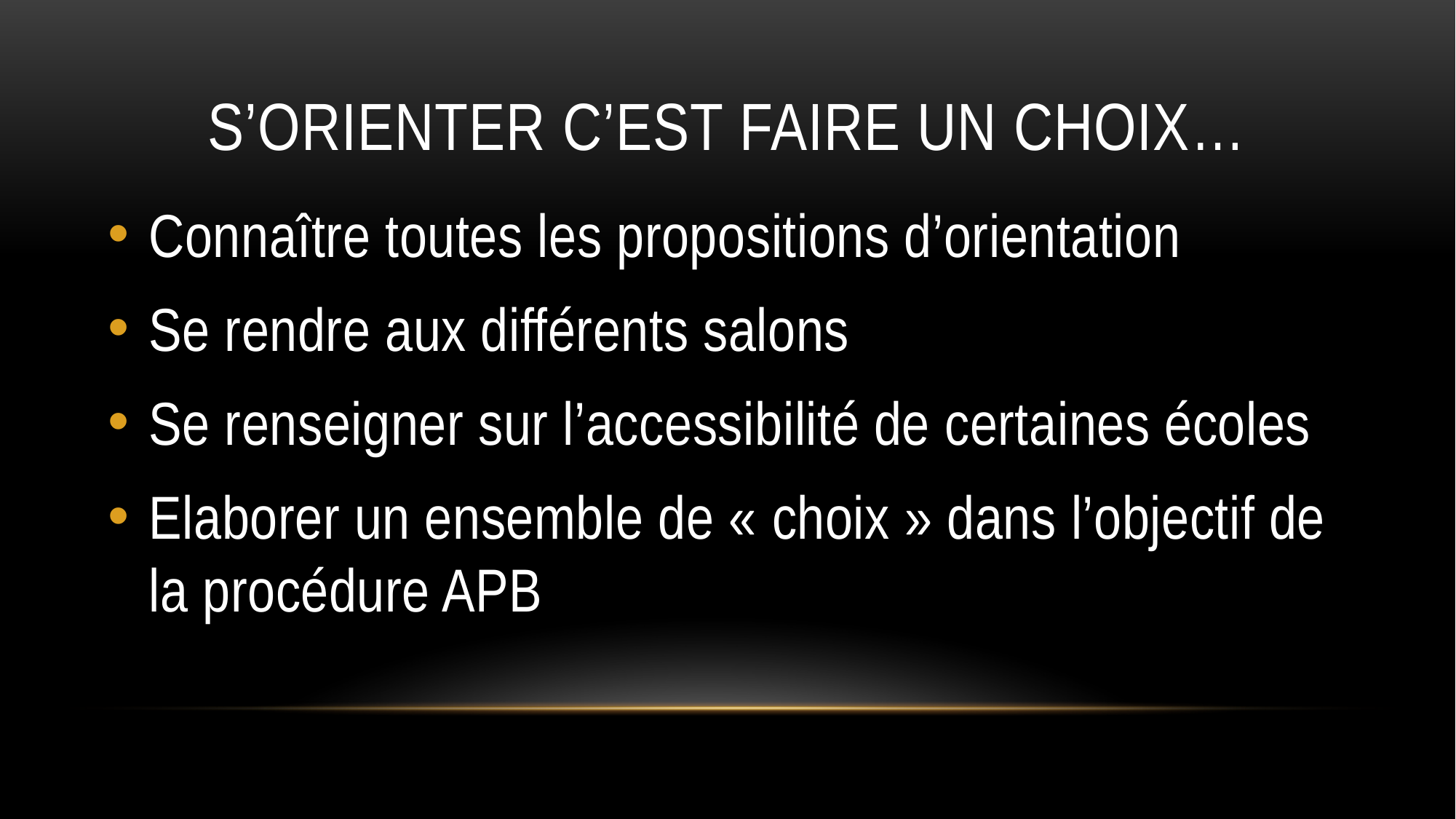

# S’orienter c’est faire un choix…
Connaître toutes les propositions d’orientation
Se rendre aux différents salons
Se renseigner sur l’accessibilité de certaines écoles
Elaborer un ensemble de « choix » dans l’objectif de la procédure APB